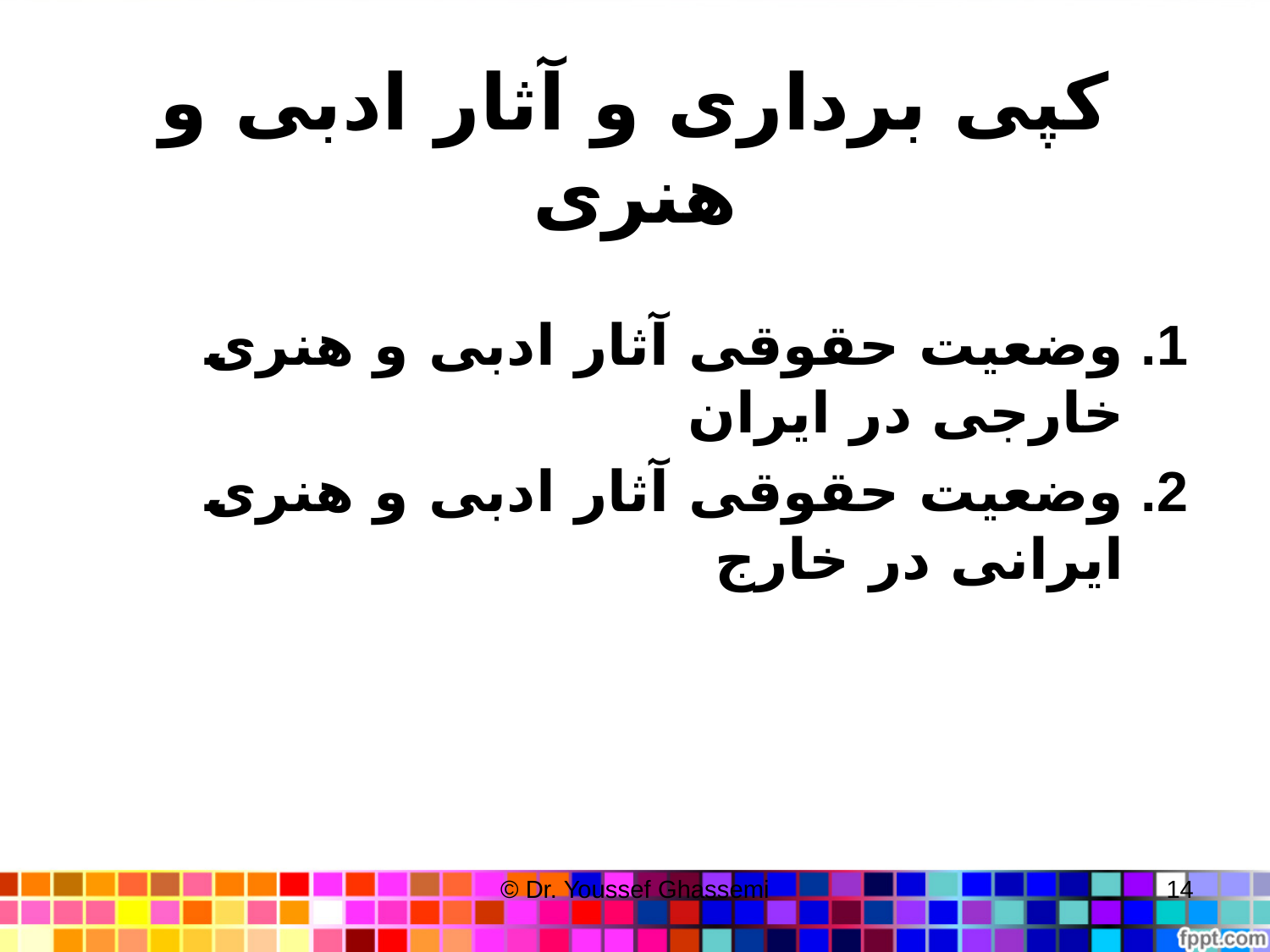

# کپی برداری و آثار ادبی و هنری
وضعیت حقوقی آثار ادبی و هنری خارجی در ایران
وضعیت حقوقی آثار ادبی و هنری ایرانی در خارج

© Dr. Youssef Ghassemi
14